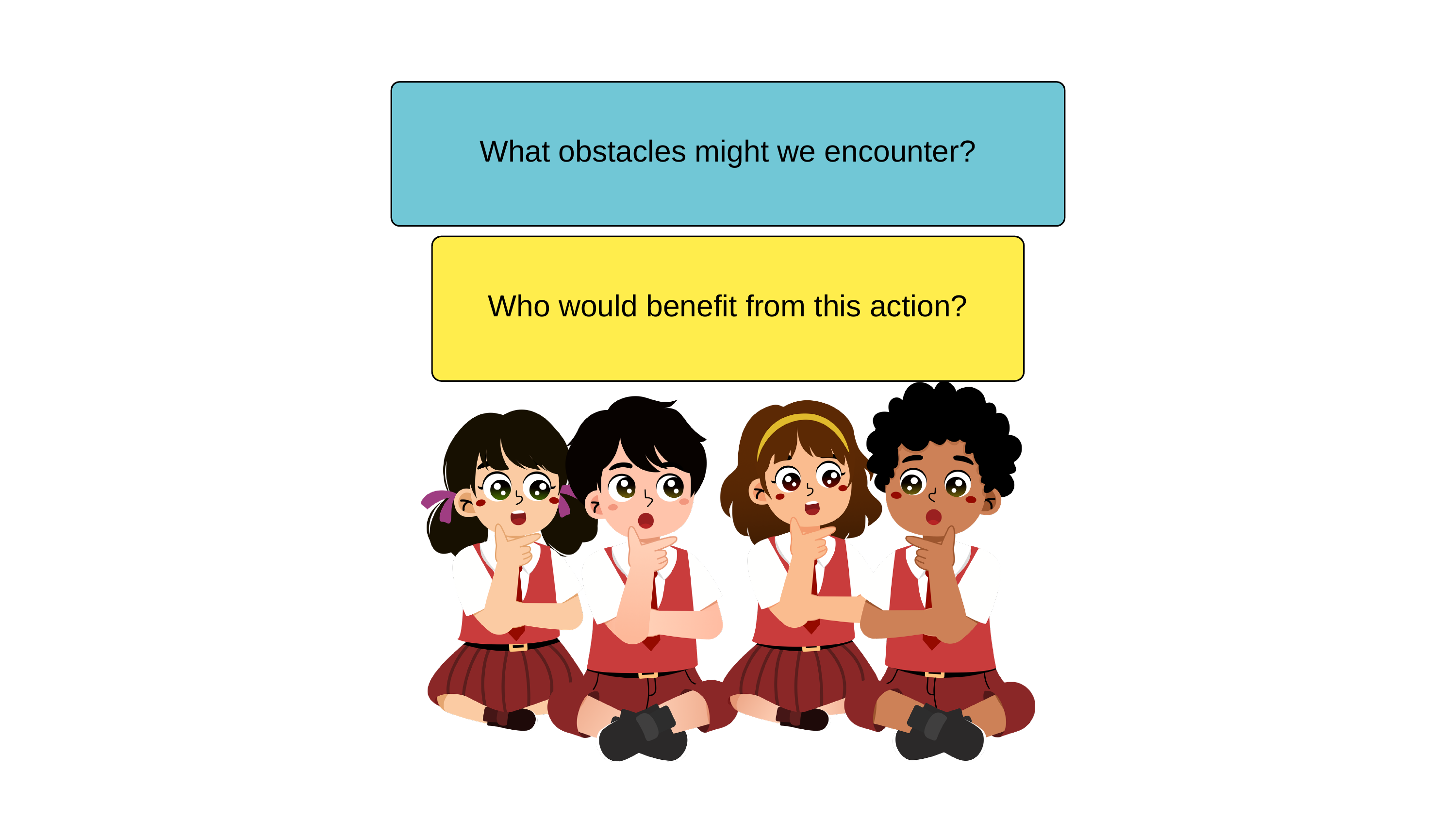

What obstacles might we encounter?

Who would benefit from this action?